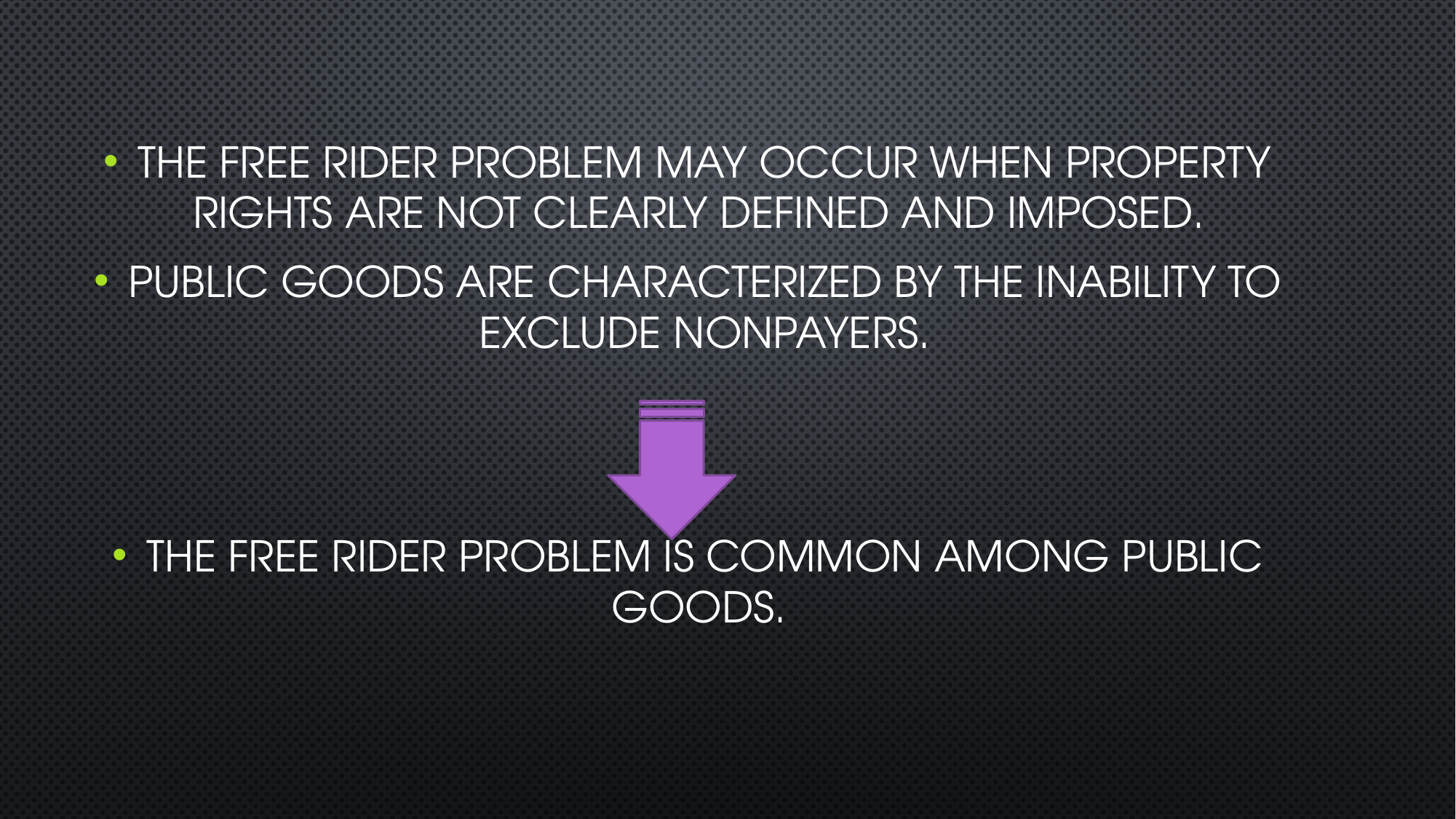

The free rider problem may occur when property rights are not clearly defined and imposed.
Public goods are characterized by the inability to exclude nonpayers.

The free rider problem is common among public goods.